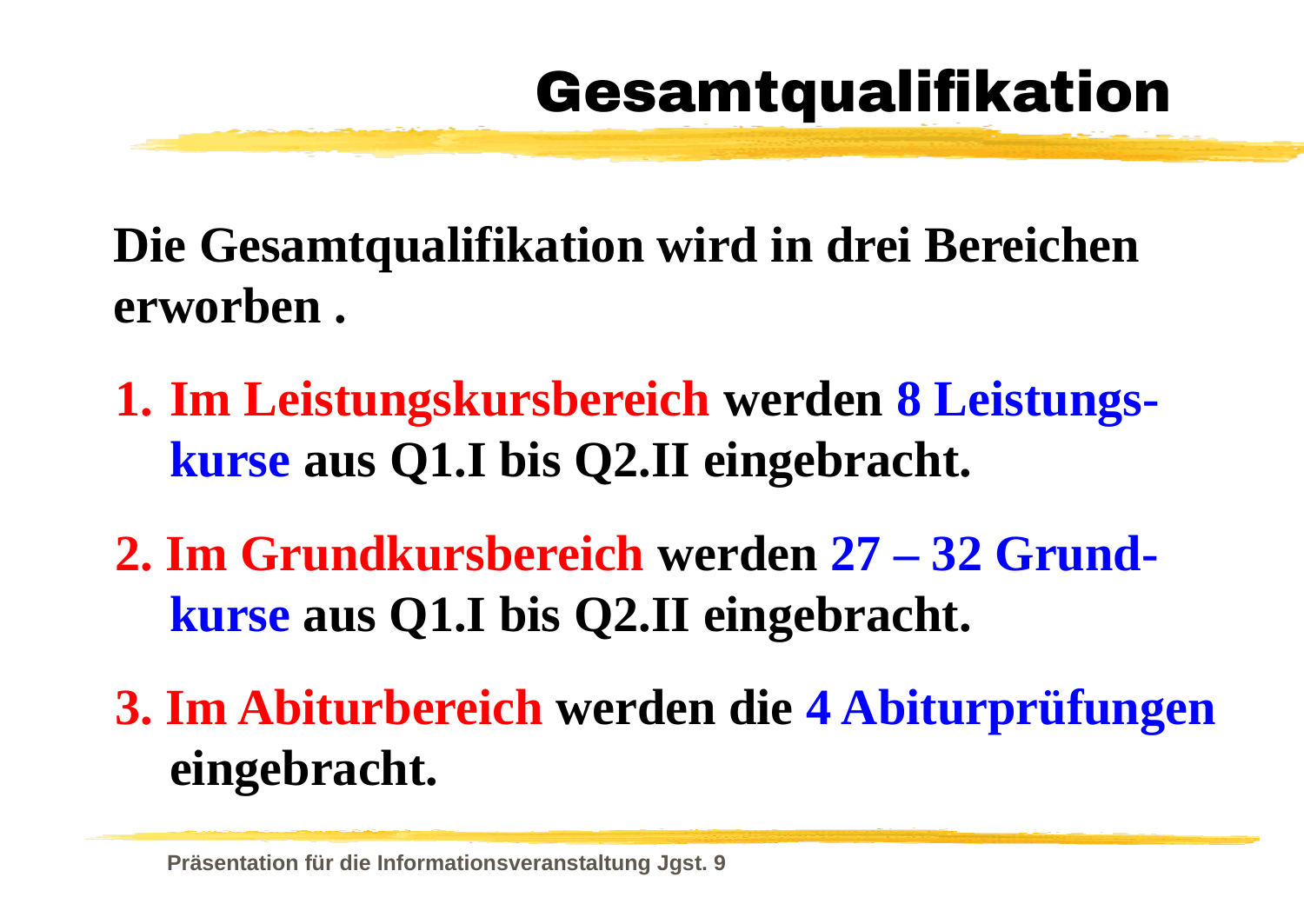

# Gesamtqualifikation
Die Gesamtqualifikation wird in drei Bereichen erworben .
1.	Im Leistungskursbereich werden 8 Leistungs-kurse aus Q1.I bis Q2.II eingebracht.
2. Im Grundkursbereich werden 27 – 32 Grund-kurse aus Q1.I bis Q2.II eingebracht.
3. Im Abiturbereich werden die 4 Abiturprüfungen eingebracht.
Präsentation für die Informationsveranstaltung Jgst. 9